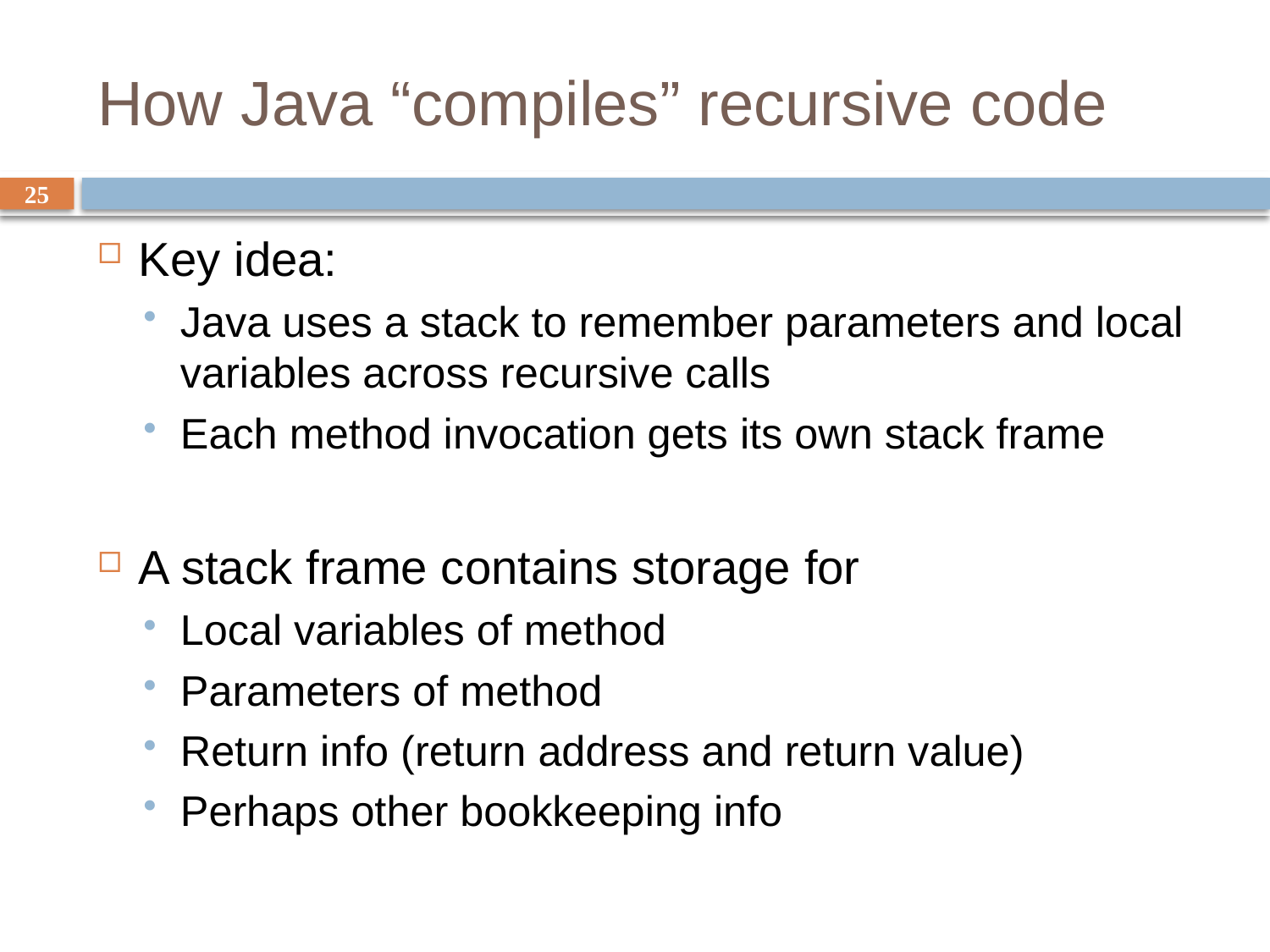

# How Java “compiles” recursive code
25
Key idea:
Java uses a stack to remember parameters and local variables across recursive calls
Each method invocation gets its own stack frame

A stack frame contains storage for
Local variables of method
Parameters of method
Return info (return address and return value)
Perhaps other bookkeeping info